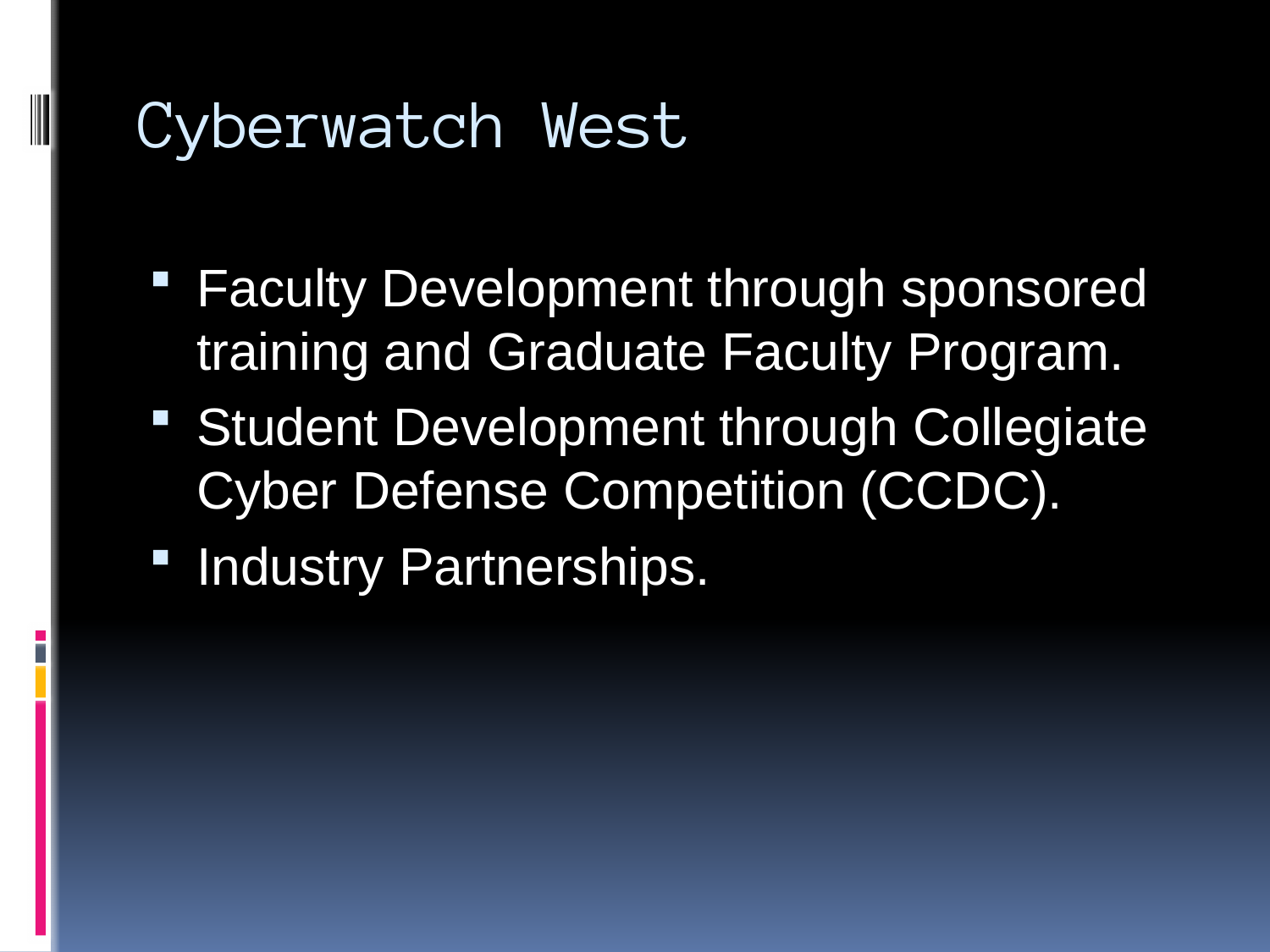

# Cyberwatch West
Faculty Development through sponsored training and Graduate Faculty Program.
Student Development through Collegiate Cyber Defense Competition (CCDC).
Industry Partnerships.